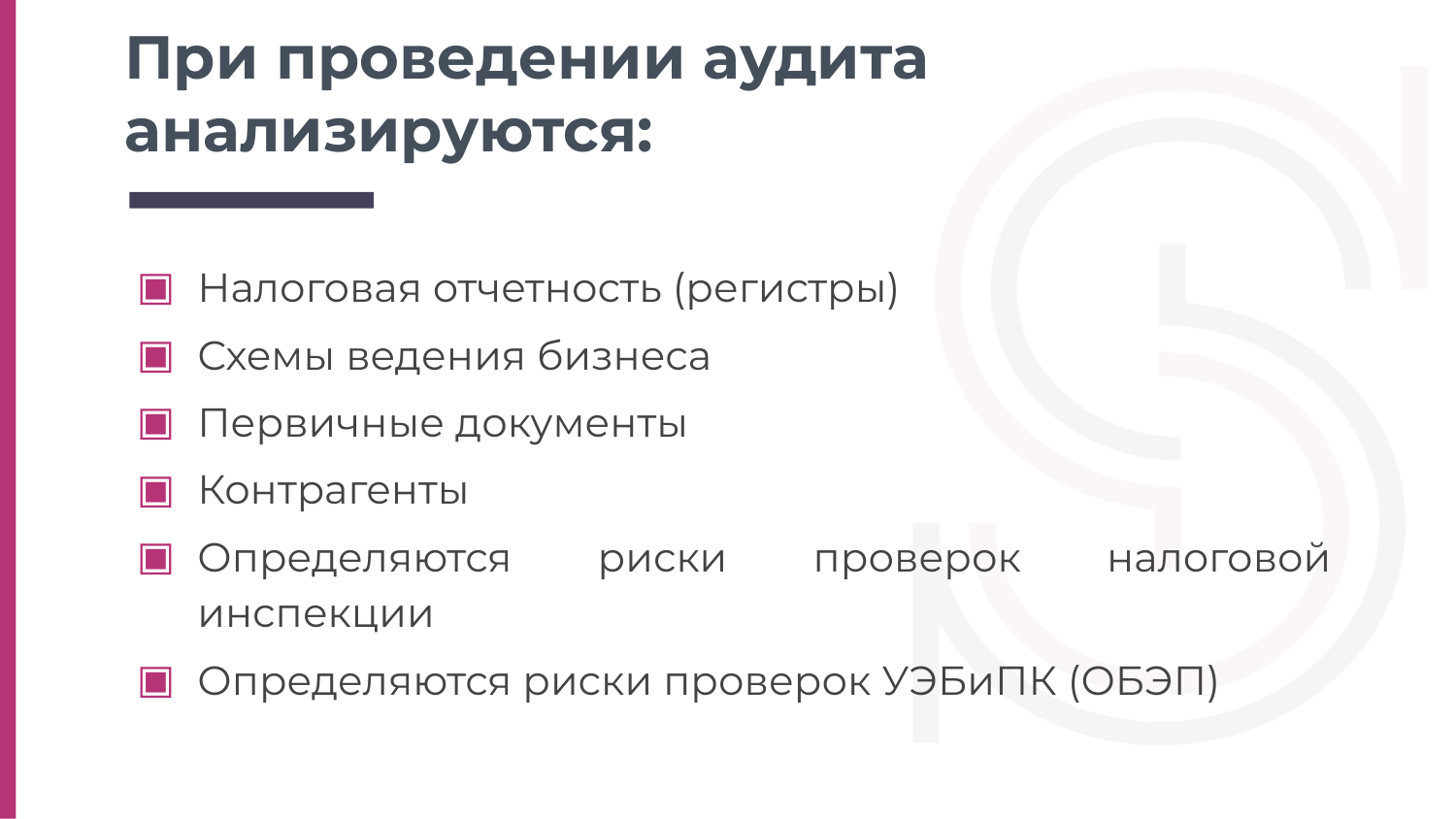

# При проведении аудита анализируются:
Налоговая отчетность (регистры)
Схемы ведения бизнеса
Первичные документы
Контрагенты
Определяются риски проверок налоговой инспекции
Определяются риски проверок УЭБиПК (ОБЭП)